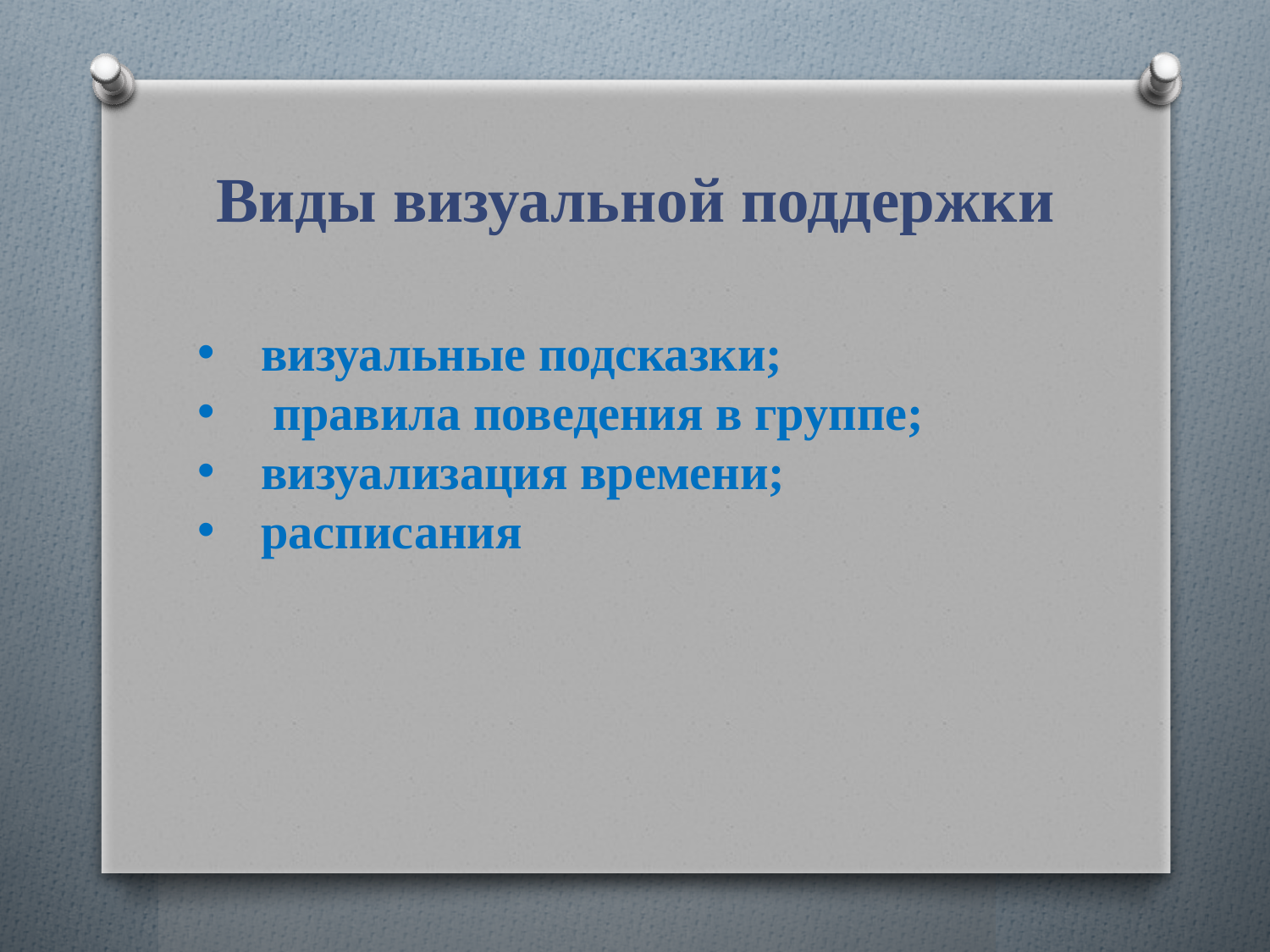

# Виды визуальной поддержки
визуальные подсказки;
 правила поведения в группе;
визуализация времени;
расписания